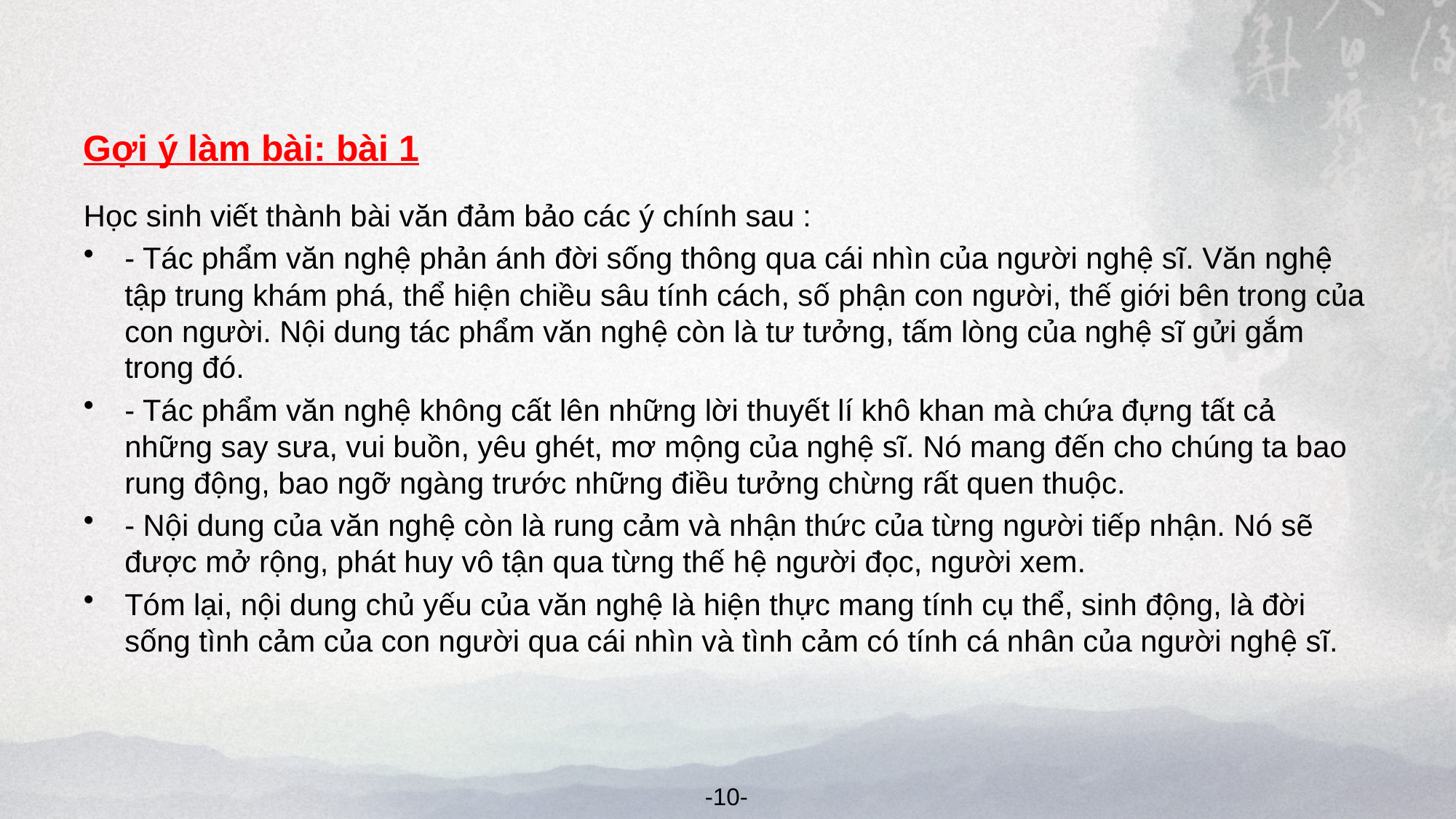

# Gợi ý làm bài: bài 1
Học sinh viết thành bài văn đảm bảo các ý chính sau :
- Tác phẩm văn nghệ phản ánh đời sống thông qua cái nhìn của người nghệ sĩ. Văn nghệ tập trung khám phá, thể hiện chiều sâu tính cách, số phận con người, thế giới bên trong của con người. Nội dung tác phẩm văn nghệ còn là tư tưởng, tấm lòng của nghệ sĩ gửi gắm trong đó.
- Tác phẩm văn nghệ không cất lên những lời thuyết lí khô khan mà chứa đựng tất cả những say sưa, vui buồn, yêu ghét, mơ mộng của nghệ sĩ. Nó mang đến cho chúng ta bao rung động, bao ngỡ ngàng trước những điều tưởng chừng rất quen thuộc.
- Nội dung của văn nghệ còn là rung cảm và nhận thức của từng người tiếp nhận. Nó sẽ được mở rộng, phát huy vô tận qua từng thế hệ người đọc, người xem.
Tóm lại, nội dung chủ yếu của văn nghệ là hiện thực mang tính cụ thể, sinh động, là đời sống tình cảm của con người qua cái nhìn và tình cảm có tính cá nhân của người nghệ sĩ.